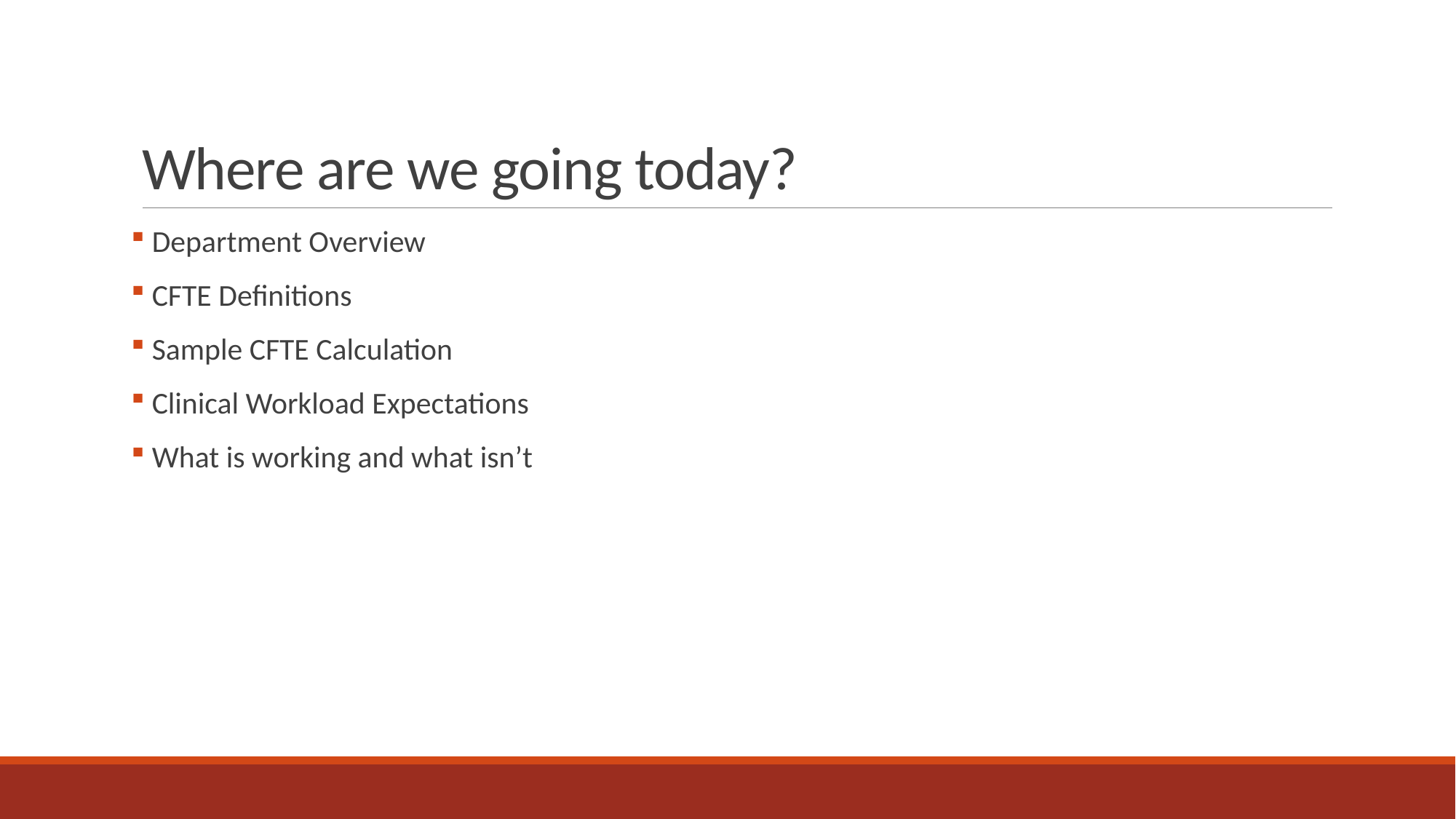

# Where are we going today?
 Department Overview
 CFTE Definitions
 Sample CFTE Calculation
 Clinical Workload Expectations
 What is working and what isn’t